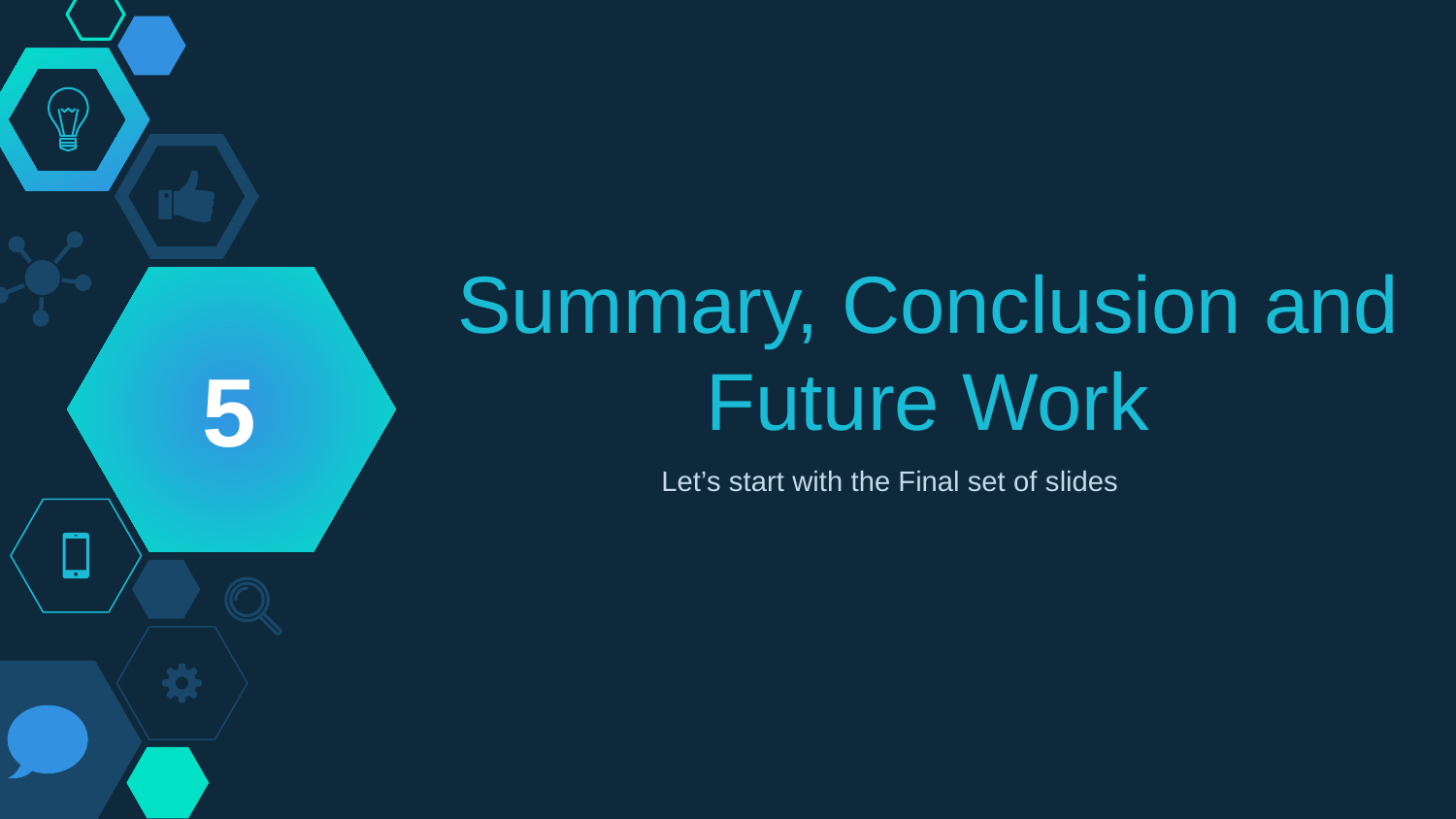

5
# Summary, Conclusion and Future Work
Let’s start with the Final set of slides